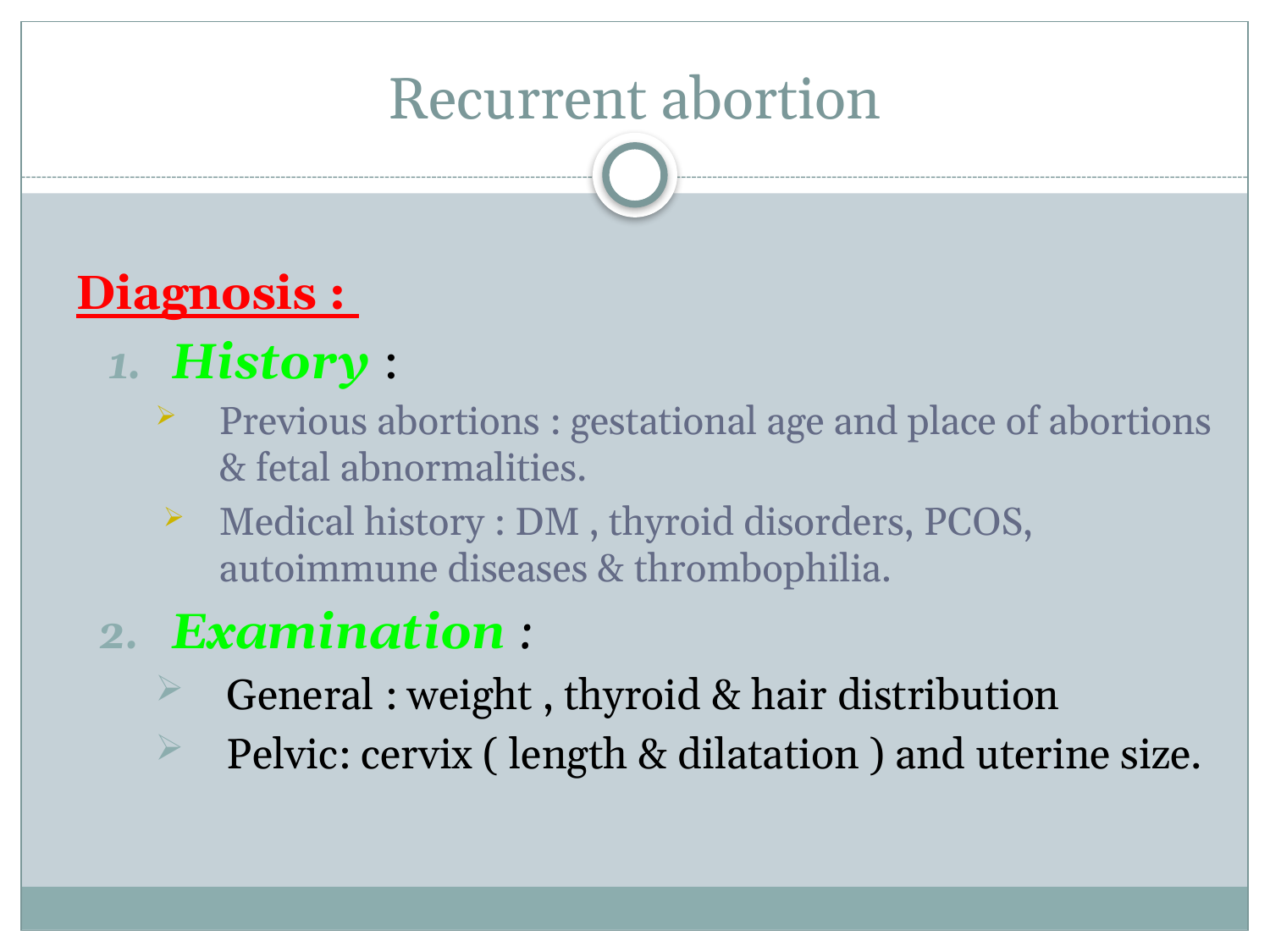

# Recurrent abortion
Diagnosis :
History :
Previous abortions : gestational age and place of abortions & fetal abnormalities.
Medical history : DM , thyroid disorders, PCOS, autoimmune diseases & thrombophilia.
Examination :
General : weight , thyroid & hair distribution
Pelvic: cervix ( length & dilatation ) and uterine size.